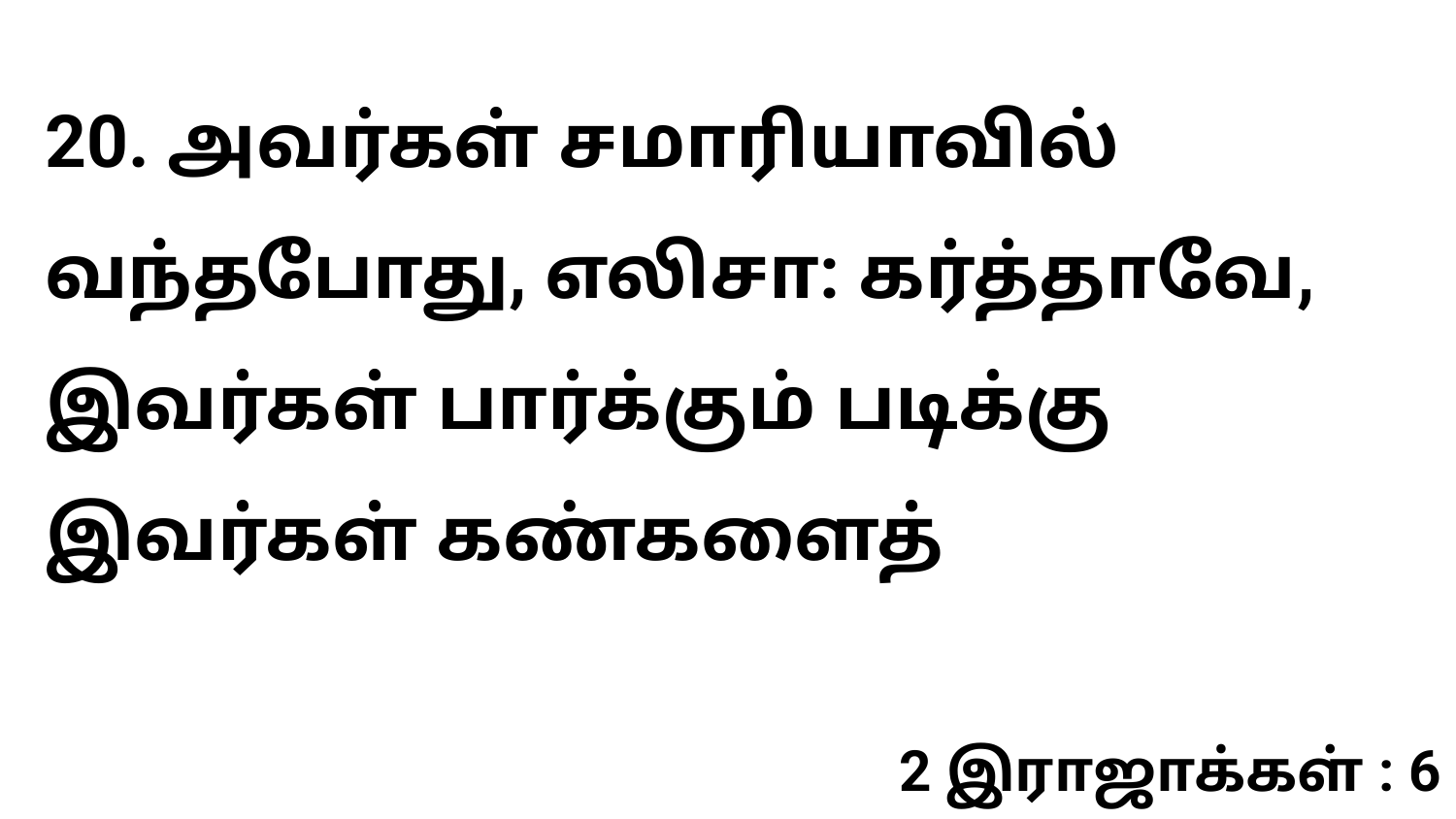

20. அவர்கள் சமாரியாவில் வந்தபோது, எலிசா: கர்த்தாவே, இவர்கள் பார்க்கும் படிக்கு இவர்கள் கண்களைத்
2 இராஜாக்கள் : 6